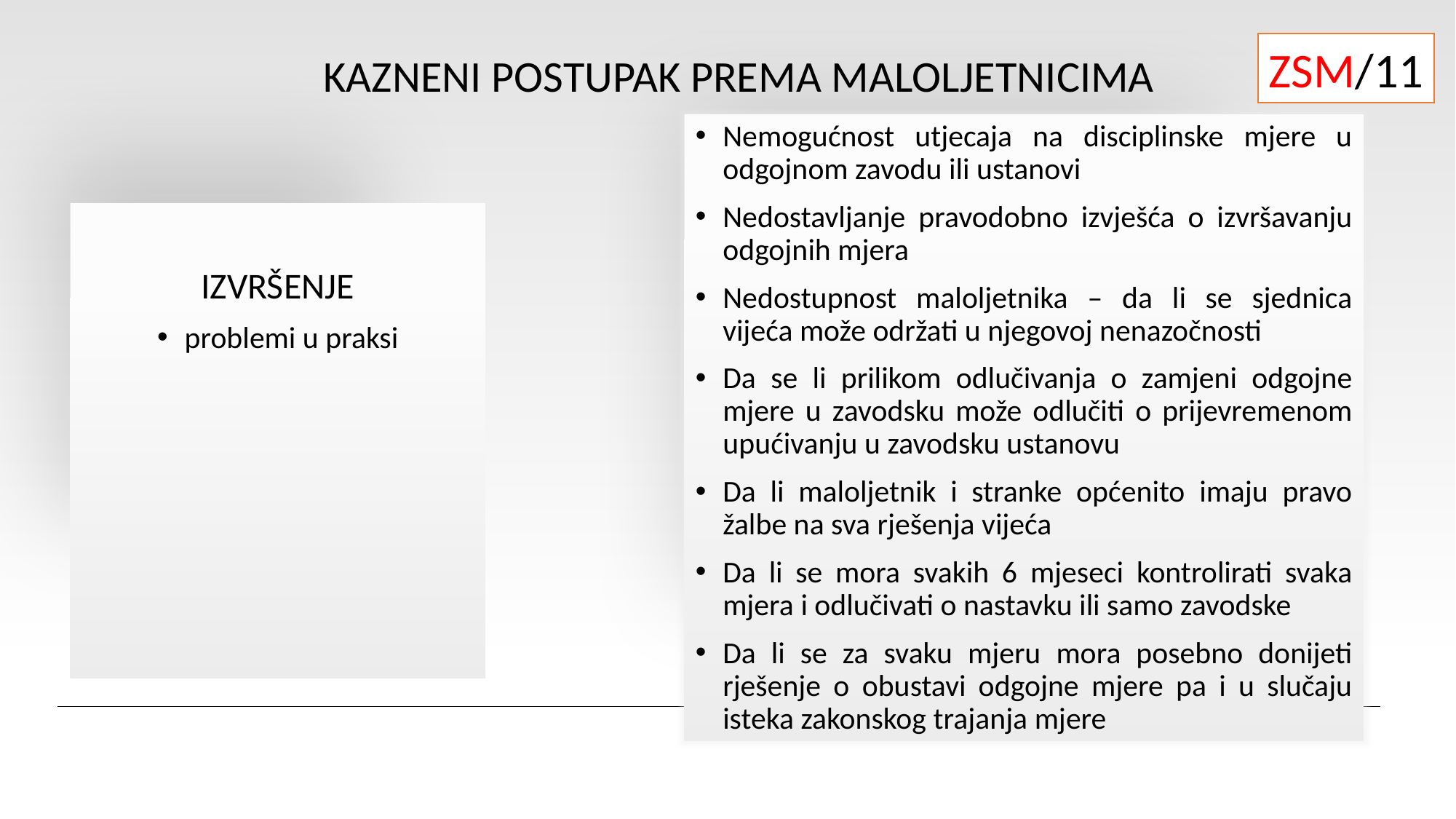

# KAZNENI POSTUPAK PREMA MALOLJETNICIMA
ZSM/11
Nemogućnost utjecaja na disciplinske mjere u odgojnom zavodu ili ustanovi
Nedostavljanje pravodobno izvješća o izvršavanju odgojnih mjera
Nedostupnost maloljetnika – da li se sjednica vijeća može održati u njegovoj nenazočnosti
Da se li prilikom odlučivanja o zamjeni odgojne mjere u zavodsku može odlučiti o prijevremenom upućivanju u zavodsku ustanovu
Da li maloljetnik i stranke općenito imaju pravo žalbe na sva rješenja vijeća
Da li se mora svakih 6 mjeseci kontrolirati svaka mjera i odlučivati o nastavku ili samo zavodske
Da li se za svaku mjeru mora posebno donijeti rješenje o obustavi odgojne mjere pa i u slučaju isteka zakonskog trajanja mjere

IZVRŠENJE
problemi u praksi